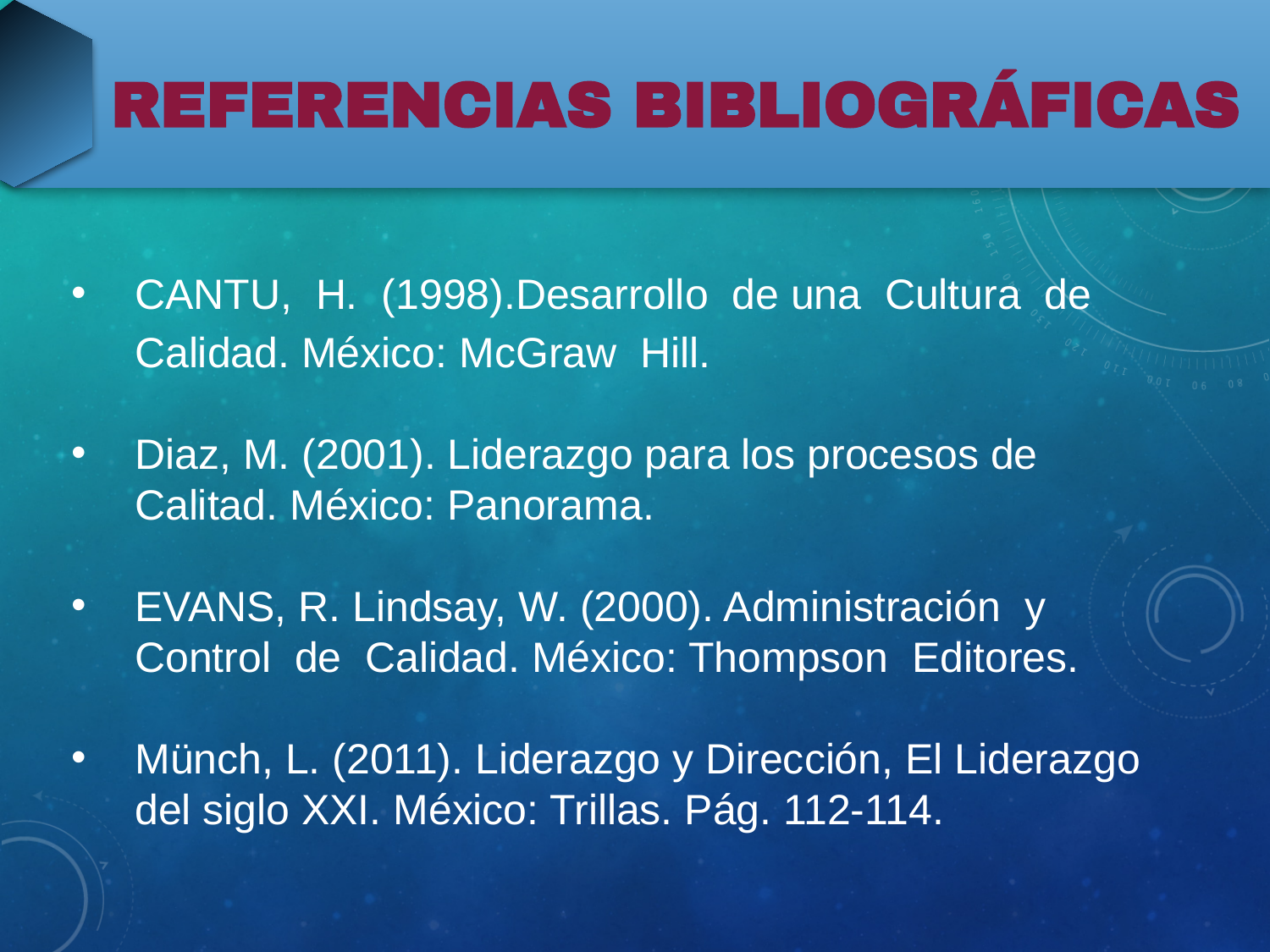

# REFERENCIAS BIBLIOGRáFICAS

CANTU,  H.  (1998).Desarrollo  de una  Cultura  de Calidad. México: McGraw  Hill.

Diaz, M. (2001). Liderazgo para los procesos de Calitad. México: Panorama.

EVANS, R. Lindsay, W. (2000). Administración  y Control  de  Calidad. México: Thompson  Editores.

Münch, L. (2011). Liderazgo y Dirección, El Liderazgo del siglo XXI. México: Trillas. Pág. 112-114.